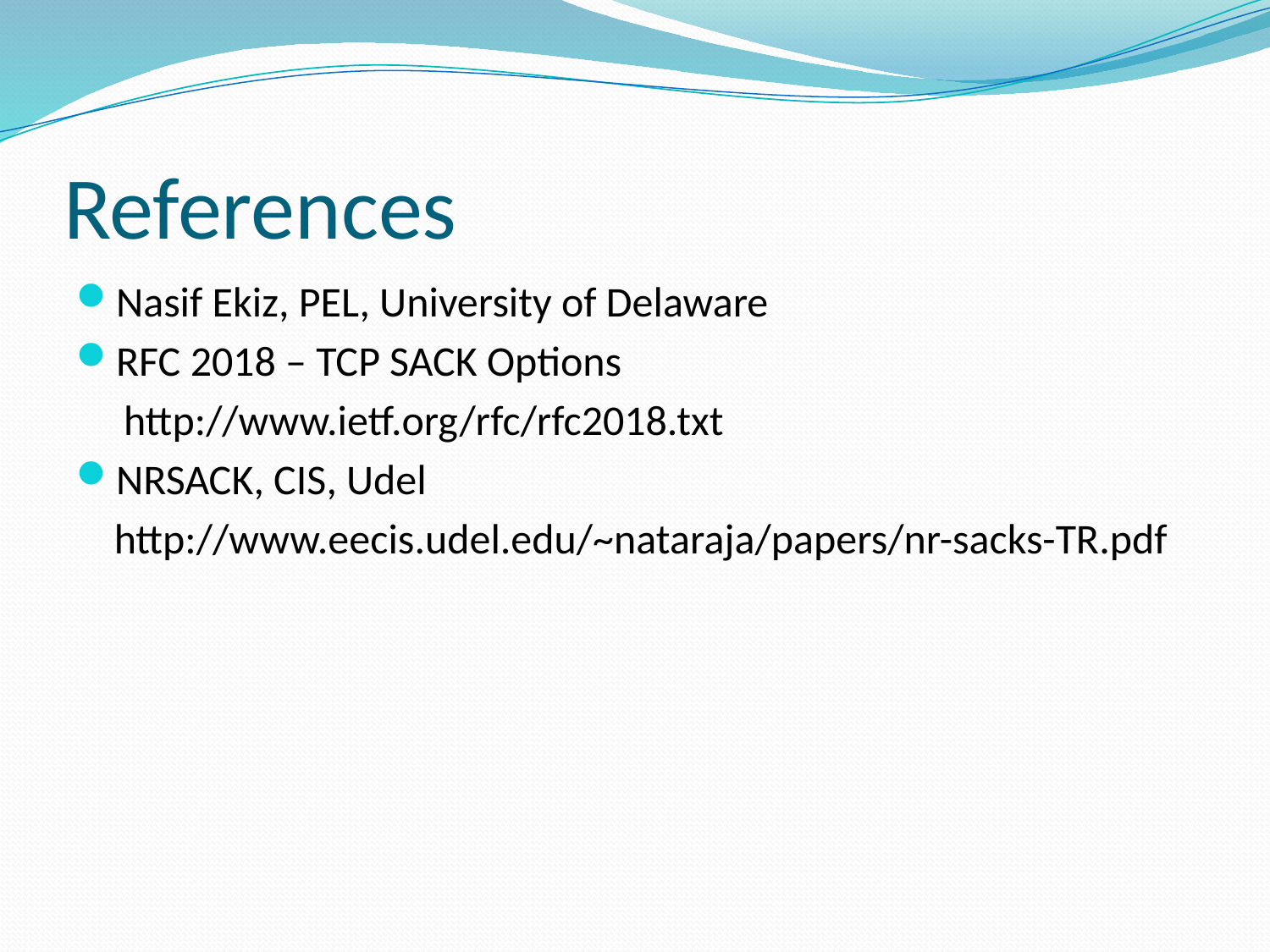

# References
Nasif Ekiz, PEL, University of Delaware
RFC 2018 – TCP SACK Options
	 http://www.ietf.org/rfc/rfc2018.txt
NRSACK, CIS, Udel
	http://www.eecis.udel.edu/~nataraja/papers/nr-sacks-TR.pdf